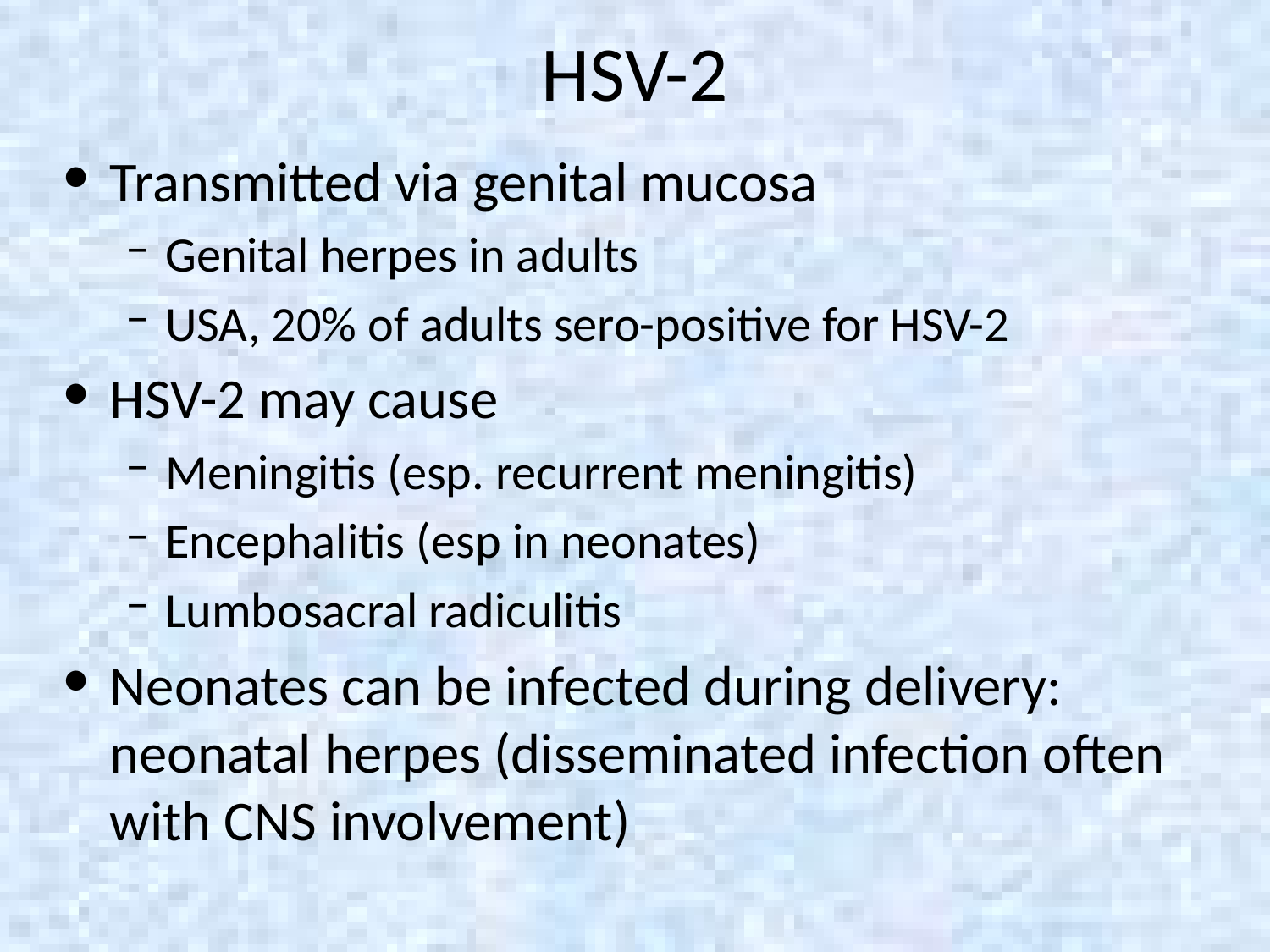

# HSV-2
Transmitted via genital mucosa
Genital herpes in adults
USA, 20% of adults sero-positive for HSV-2
HSV-2 may cause
Meningitis (esp. recurrent meningitis)
Encephalitis (esp in neonates)
Lumbosacral radiculitis
Neonates can be infected during delivery: neonatal herpes (disseminated infection often with CNS involvement)